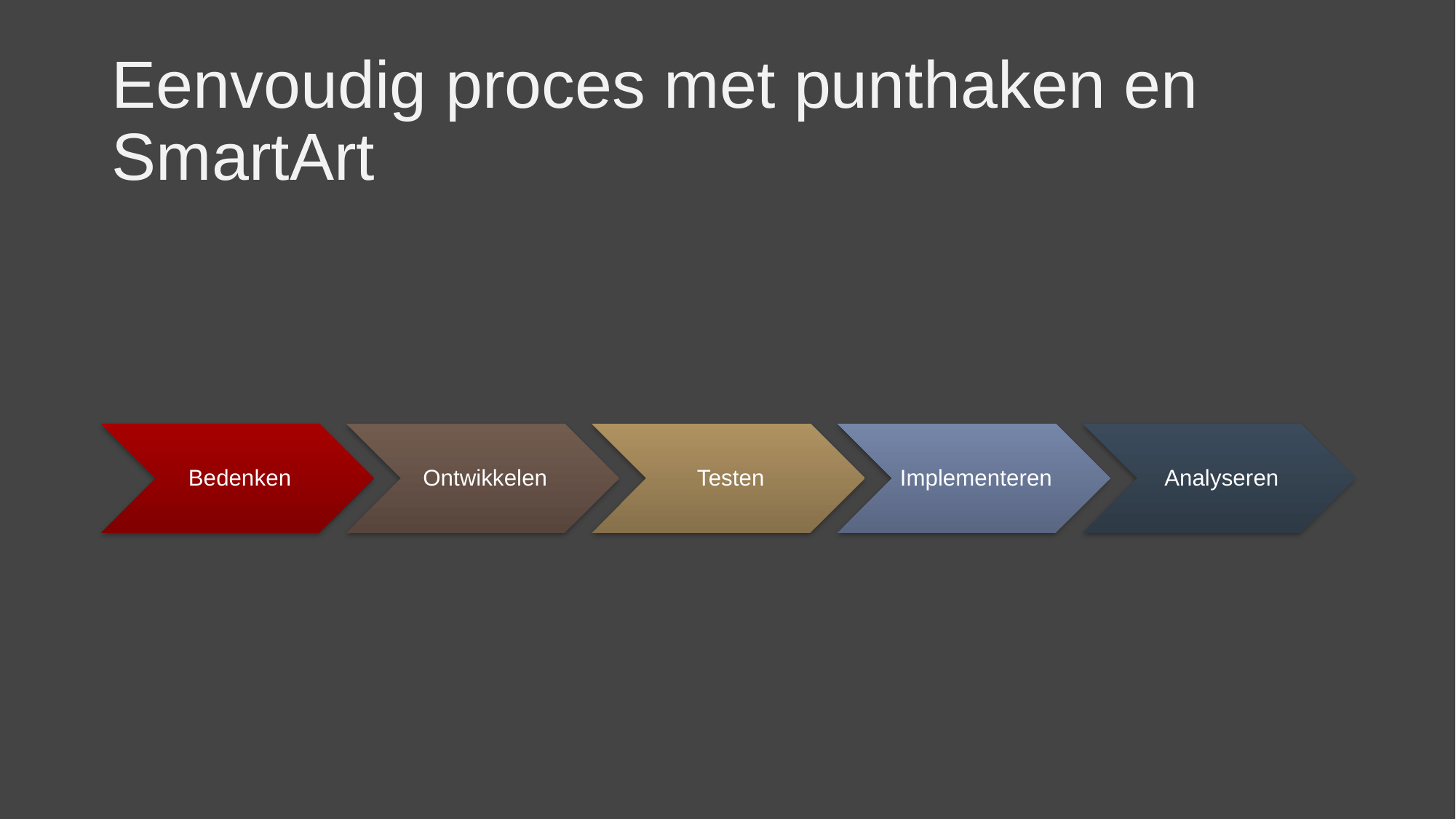

# Eenvoudig proces met punthaken en SmartArt
Bedenken
Ontwikkelen
Testen
Implementeren
Analyseren